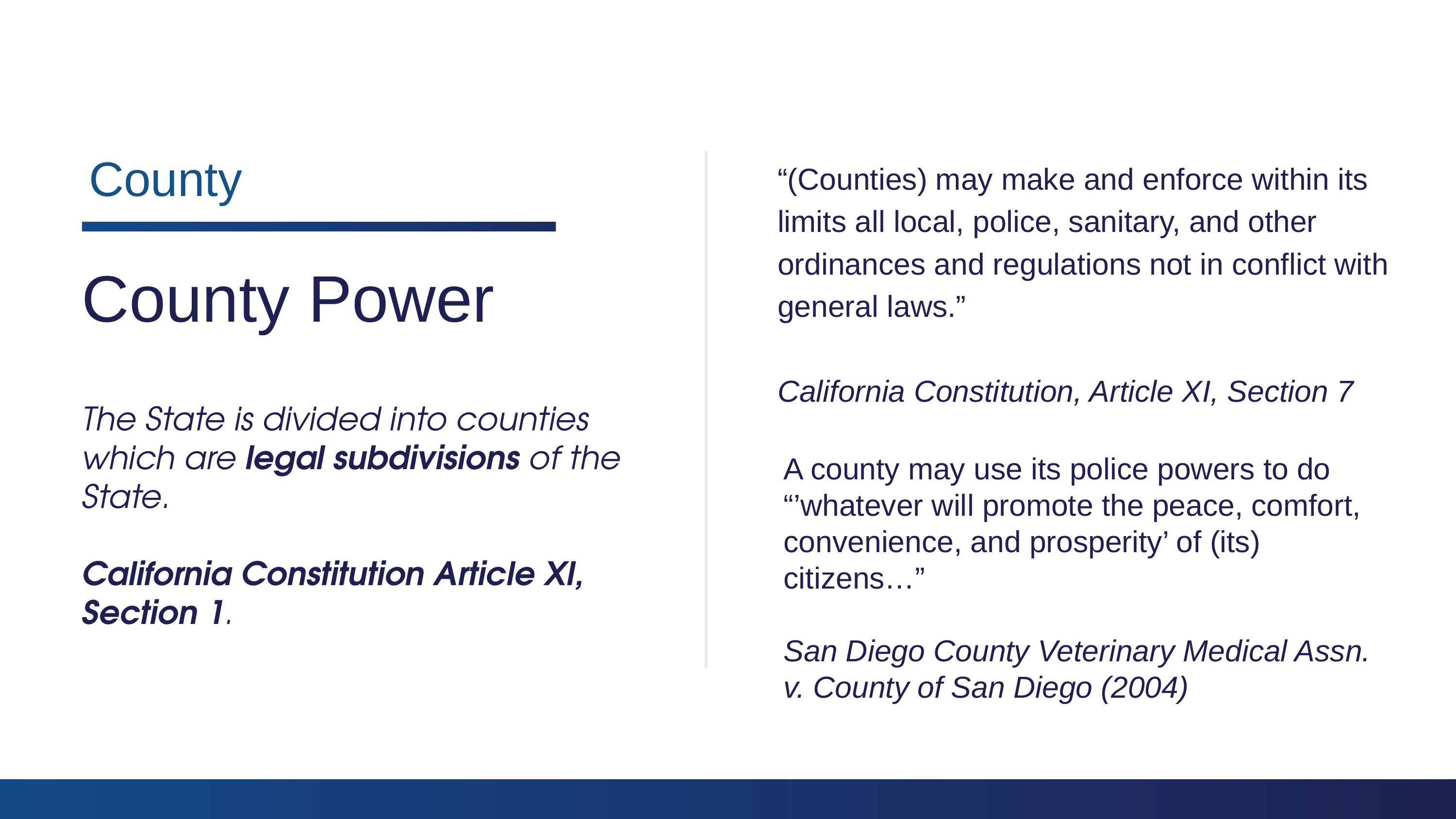

County

“(Counties) may make and enforce within its limits all local, police, sanitary, and other ordinances and regulations not in conflict with general laws.”

California Constitution, Article XI, Section 7

County Power
The State is divided into counties which are legal subdivisions of the State.

California Constitution Article XI, Section 1.
A county may use its police powers to do “’whatever will promote the peace, comfort, convenience, and prosperity’ of (its) citizens…”

San Diego County Veterinary Medical Assn. v. County of San Diego (2004)